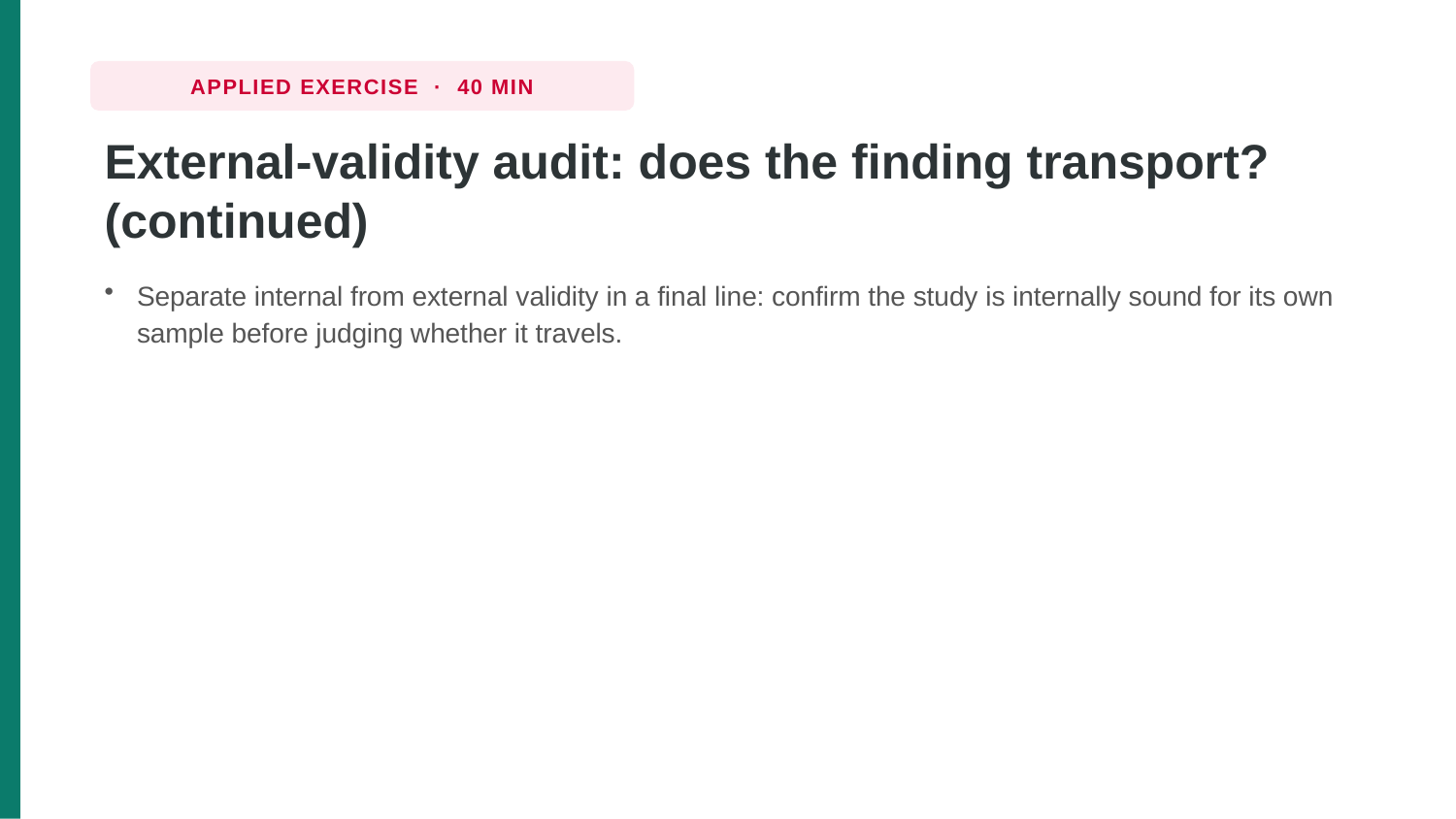

APPLIED EXERCISE  ·  40 MIN
External-validity audit: does the finding transport?  (continued)
Separate internal from external validity in a final line: confirm the study is internally sound for its own sample before judging whether it travels.